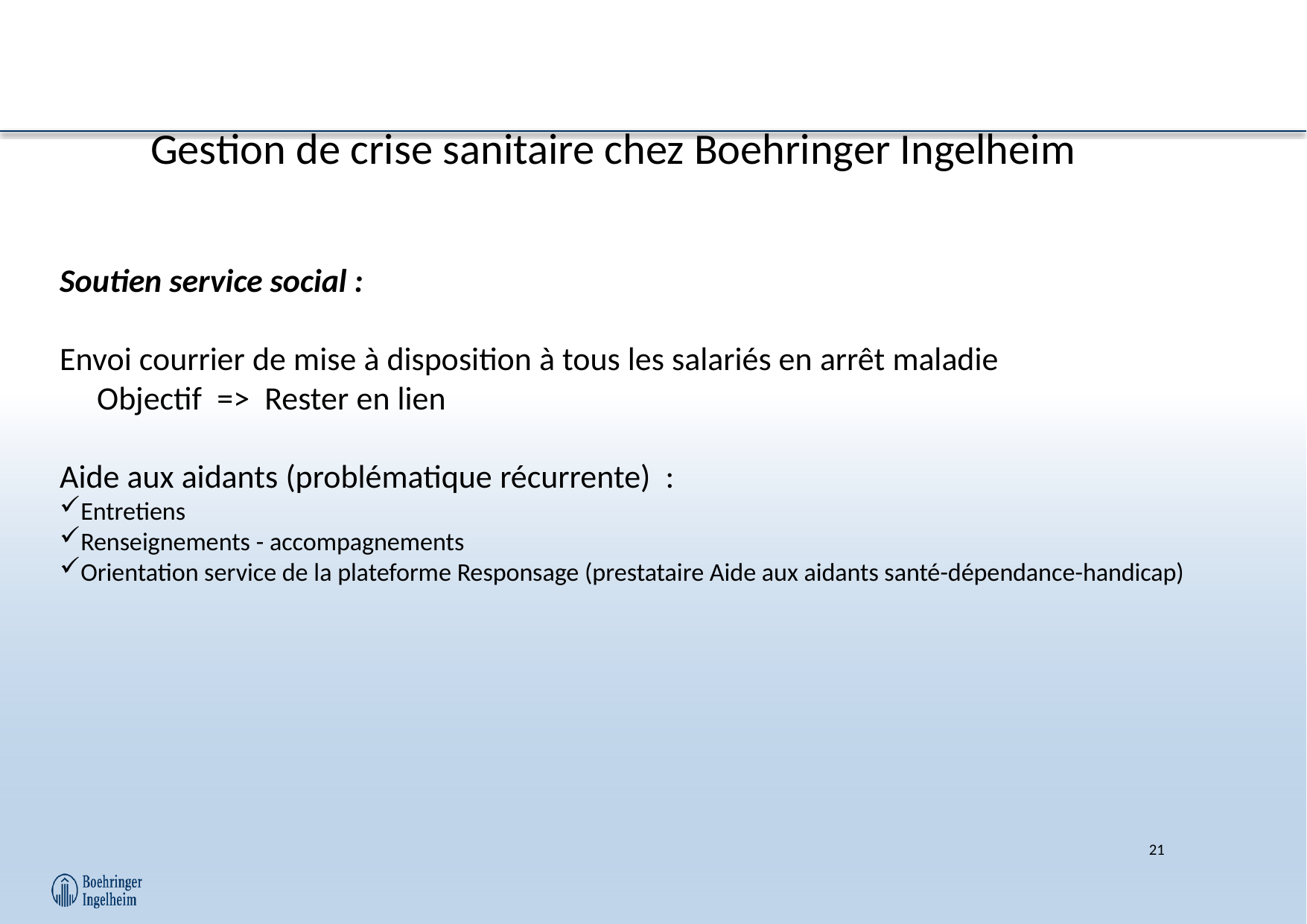

Gestion de crise sanitaire chez Boehringer Ingelheim
Soutien service social :

Envoi courrier de mise à disposition à tous les salariés en arrêt maladie
     Objectif  =>  Rester en lien

Aide aux aidants (problématique récurrente)  :
Entretiens
Renseignements - accompagnements
Orientation service de la plateforme Responsage (prestataire Aide aux aidants santé-dépendance-handicap)

21